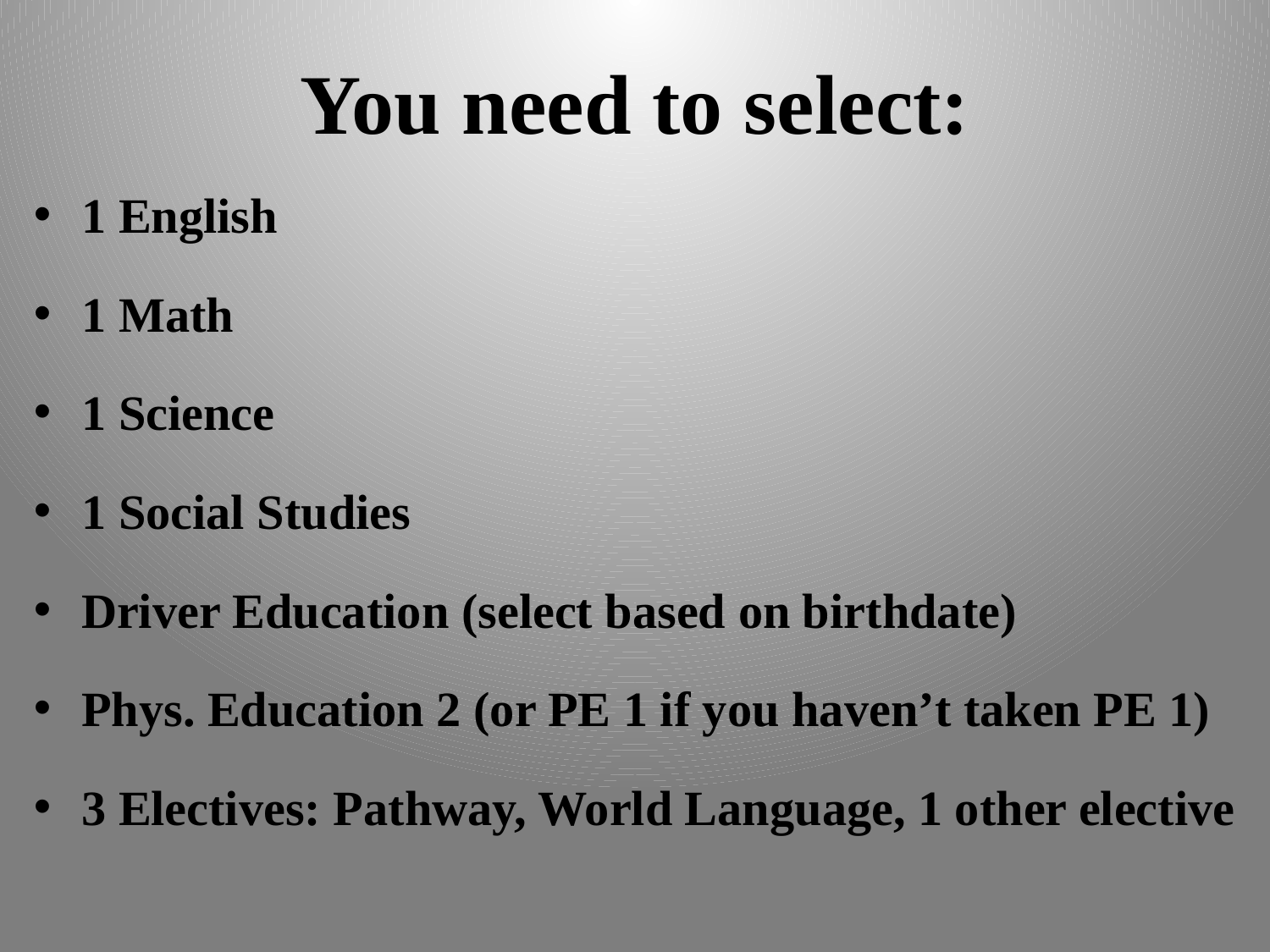

# You need to select:
1 English
1 Math
1 Science
1 Social Studies
Driver Education (select based on birthdate)
Phys. Education 2 (or PE 1 if you haven’t taken PE 1)
3 Electives: Pathway, World Language, 1 other elective